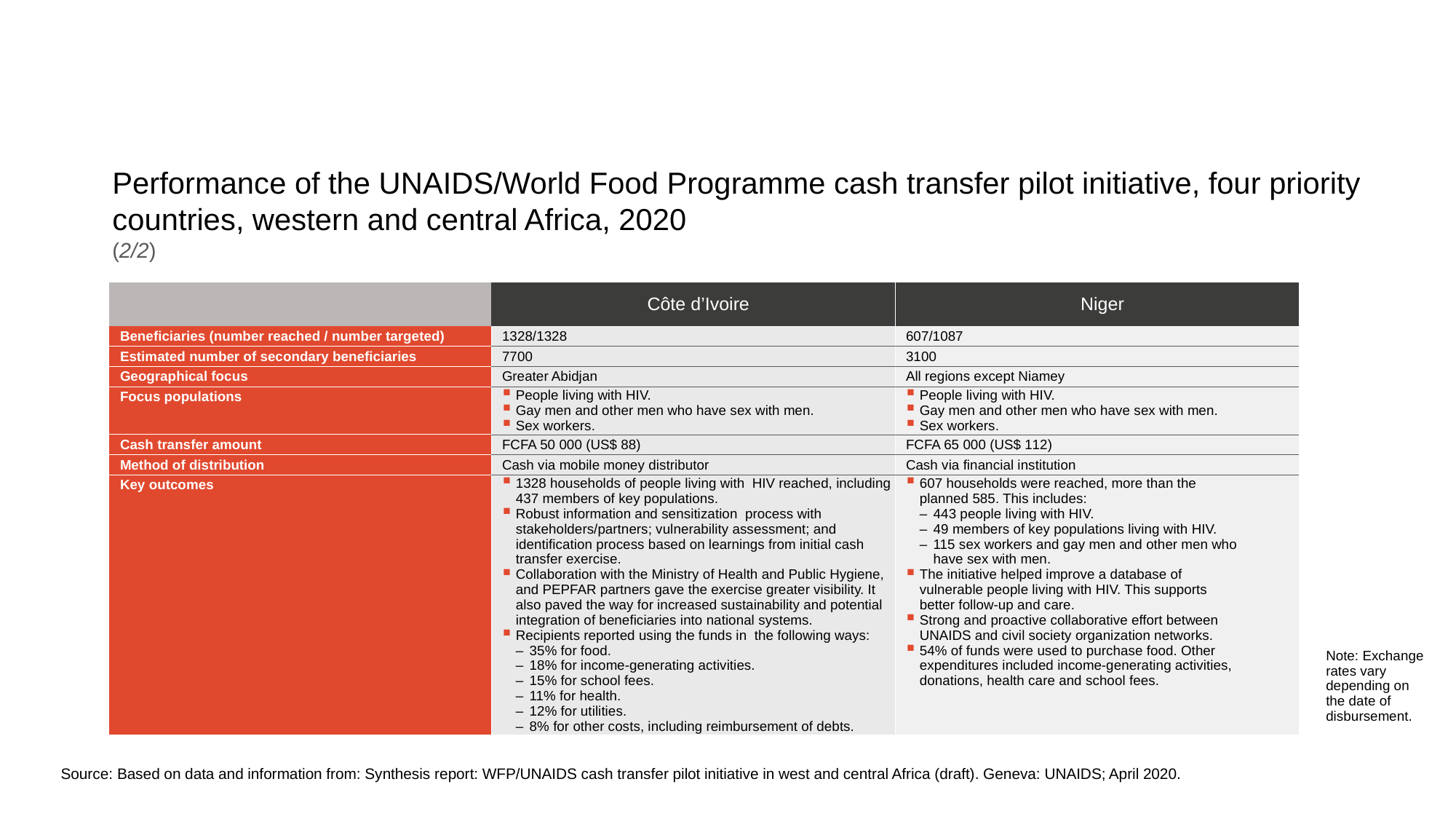

Performance of the UNAIDS/World Food Programme cash transfer pilot initiative, four priority countries, western and central Africa, 2020
(2/2)

|  | Côte d’Ivoire | Niger |
| --- | --- | --- |
| Beneficiaries (number reached / number targeted) | 1328/1328 | 607/1087 |
| Estimated number of secondary beneficiaries | 7700 | 3100 |
| Geographical focus | Greater Abidjan | All regions except Niamey |
| Focus populations | People living with HIV. Gay men and other men who have sex with men. Sex workers. | People living with HIV. Gay men and other men who have sex with men. Sex workers. |
| Cash transfer amount | FCFA 50 000 (US$ 88) | FCFA 65 000 (US$ 112) |
| Method of distribution | Cash via mobile money distributor | Cash via financial institution |
| Key outcomes | 1328 households of people living with HIV reached, including 437 members of key populations. Robust information and sensitization process with stakeholders/partners; vulnerability assessment; and identification process based on learnings from initial cash transfer exercise. Collaboration with the Ministry of Health and Public Hygiene, and PEPFAR partners gave the exercise greater visibility. It also paved the way for increased sustainability and potential integration of beneficiaries into national systems. Recipients reported using the funds in the following ways: 35% for food. 18% for income-generating activities. 15% for school fees. 11% for health. 12% for utilities. 8% for other costs, including reimbursement of debts. | 607 households were reached, more than the planned 585. This includes: 443 people living with HIV. 49 members of key populations living with HIV. 115 sex workers and gay men and other men who have sex with men. The initiative helped improve a database of vulnerable people living with HIV. This supports better follow-up and care. Strong and proactive collaborative effort between UNAIDS and civil society organization networks. 54% of funds were used to purchase food. Other expenditures included income-generating activities, donations, health care and school fees. |
Note: Exchange rates vary depending on the date of disbursement.
Source: Based on data and information from: Synthesis report: WFP/UNAIDS cash transfer pilot initiative in west and central Africa (draft). Geneva: UNAIDS; April 2020.